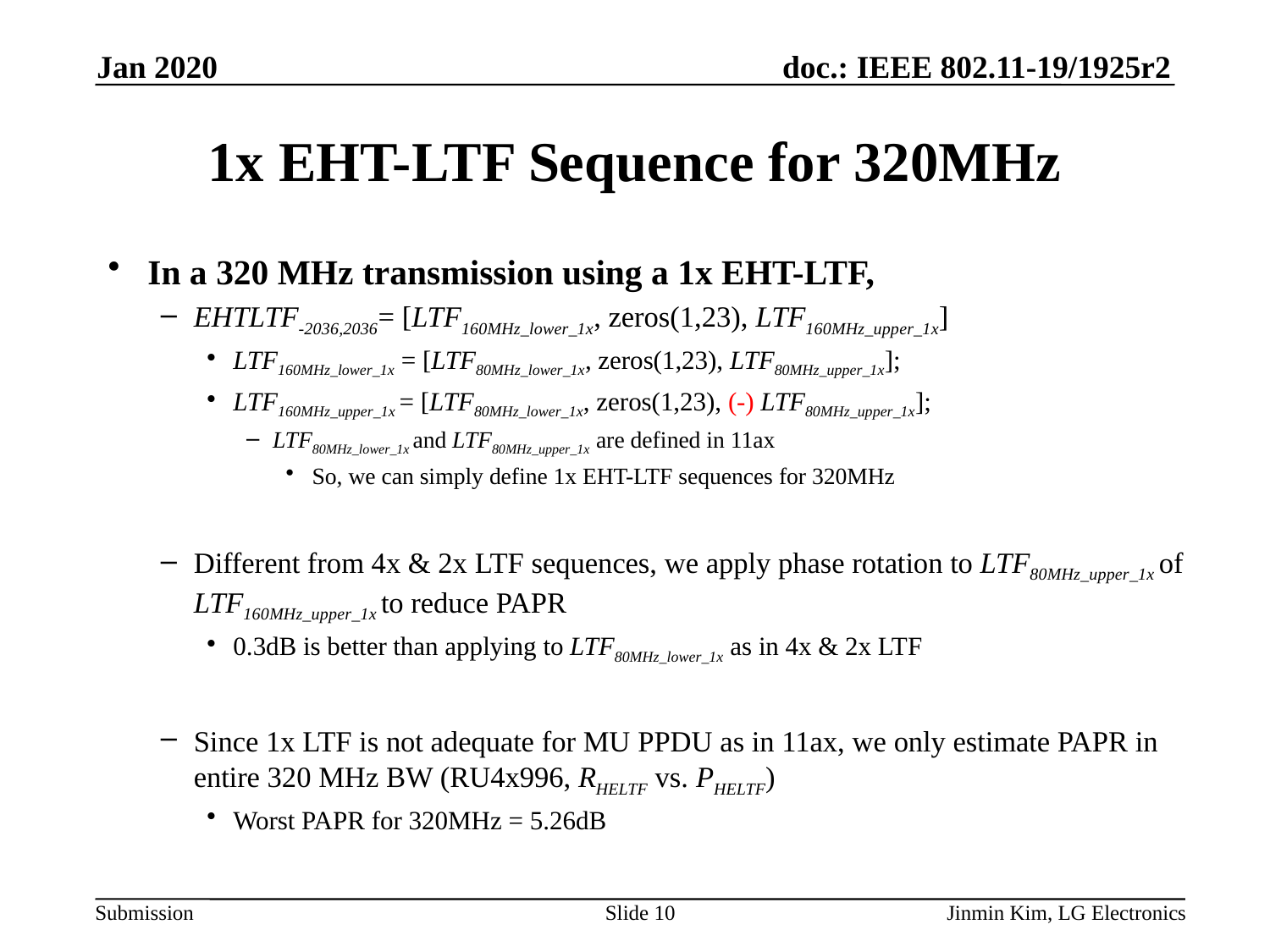

Jan 2020
# 1x EHT-LTF Sequence for 320MHz
In a 320 MHz transmission using a 1x EHT-LTF,
EHTLTF-2036,2036= [LTF160MHz_lower_1x, zeros(1,23), LTF160MHz_upper_1x]
LTF160MHz_lower_1x = [LTF80MHz_lower_1x, zeros(1,23), LTF80MHz_upper_1x];
LTF160MHz_upper_1x = [LTF80MHz_lower_1x, zeros(1,23), (-) LTF80MHz_upper_1x];
LTF80MHz_lower_1x and LTF80MHz_upper_1x  are defined in 11ax
So, we can simply define 1x EHT-LTF sequences for 320MHz

Different from 4x & 2x LTF sequences, we apply phase rotation to LTF80MHz_upper_1x of LTF160MHz_upper_1x to reduce PAPR
0.3dB is better than applying to LTF80MHz_lower_1x as in 4x & 2x LTF

Since 1x LTF is not adequate for MU PPDU as in 11ax, we only estimate PAPR in entire 320 MHz BW (RU4x996, RHELTF vs. PHELTF)
Worst PAPR for 320MHz = 5.26dB

Slide 10
Jinmin Kim, LG Electronics